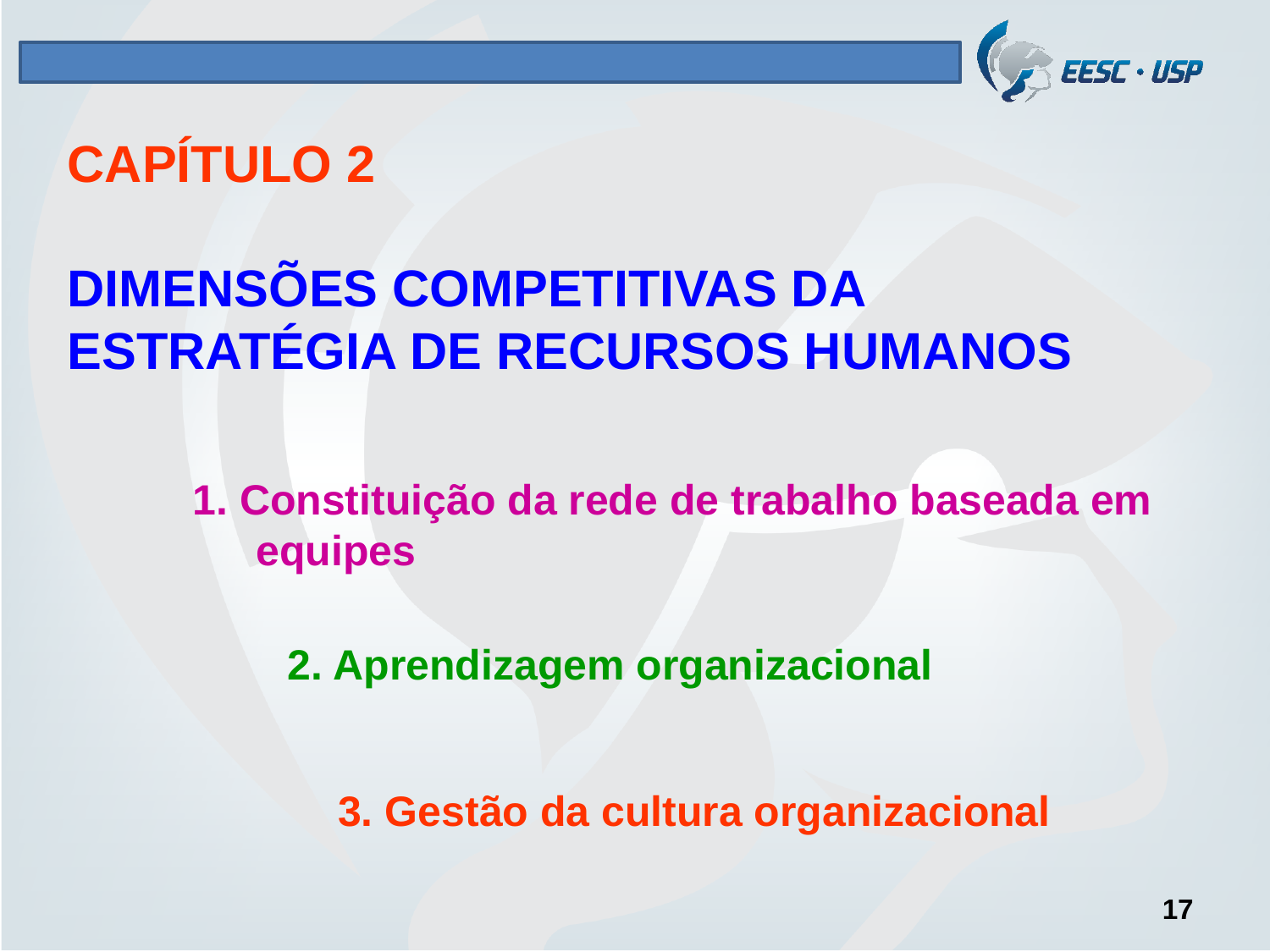

CAPÍTULO 2
DIMENSÕES COMPETITIVAS DA ESTRATÉGIA DE RECURSOS HUMANOS
1. Constituição da rede de trabalho baseada em equipes
2. Aprendizagem organizacional
3. Gestão da cultura organizacional
17